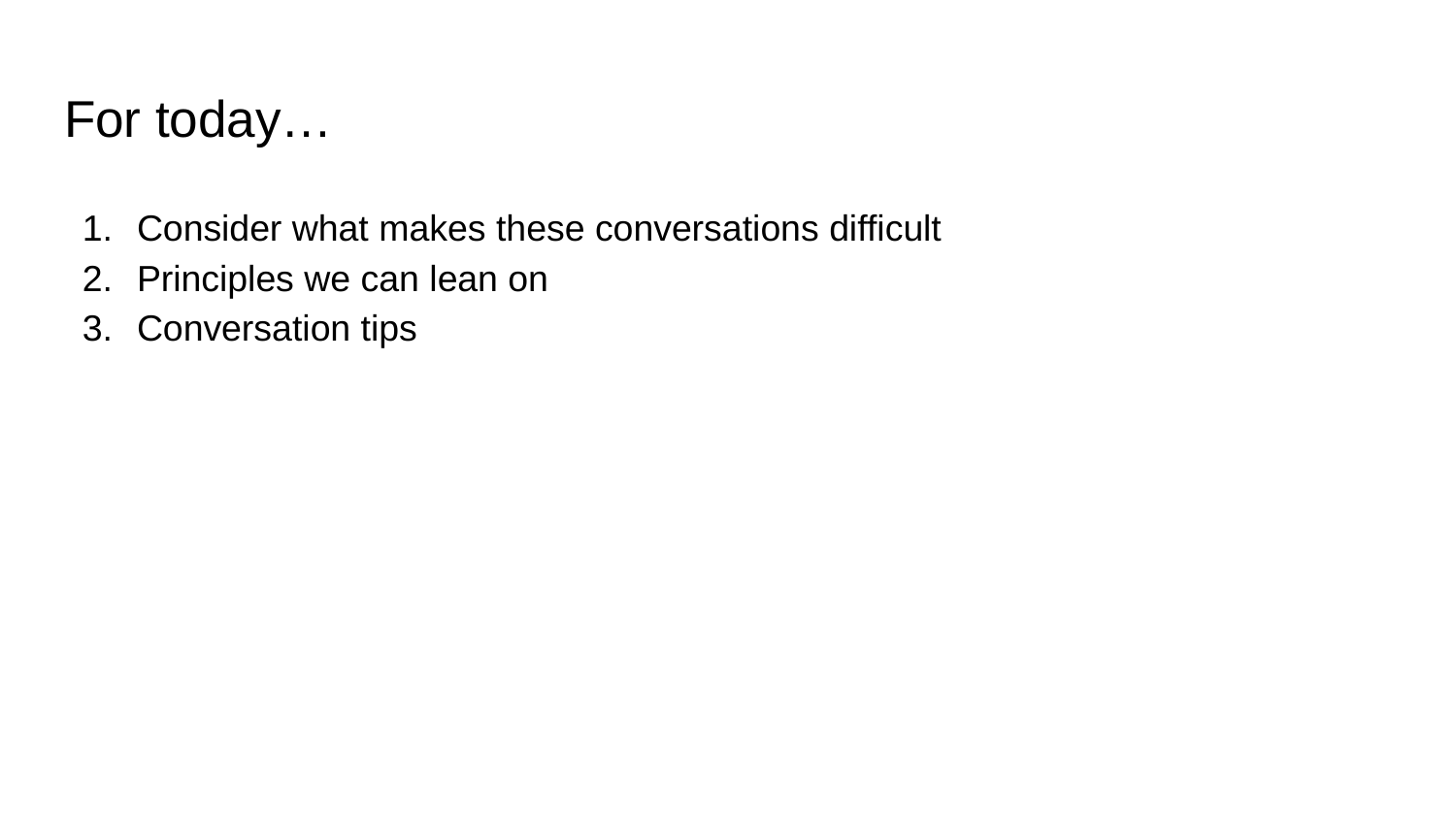

# For today…
Consider what makes these conversations difficult
Principles we can lean on
Conversation tips